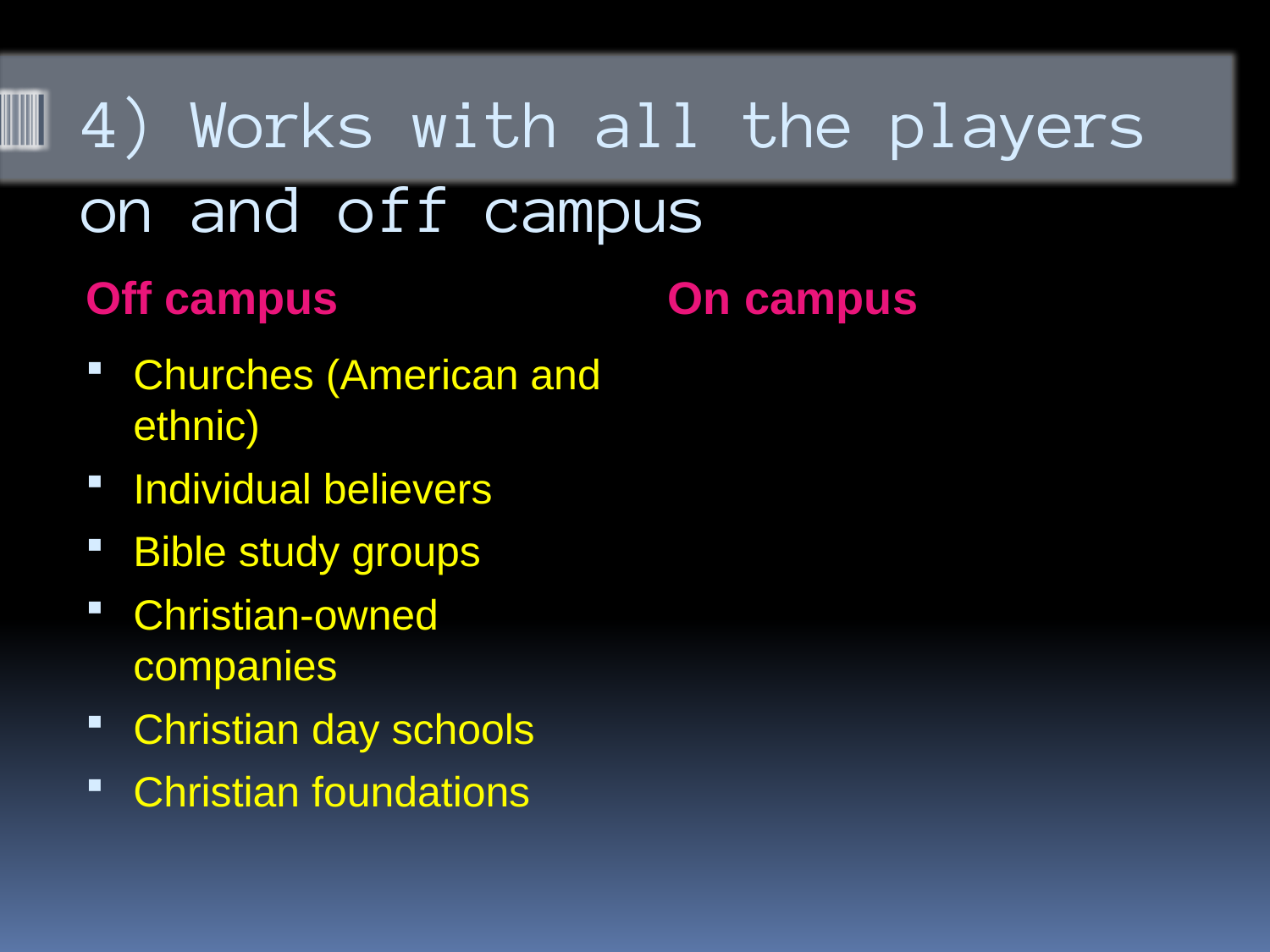

# 4) Works with all the players on and off campus
Off campus
On campus
Churches (American and ethnic)
Individual believers
Bible study groups
Christian-owned companies
Christian day schools
Christian foundations